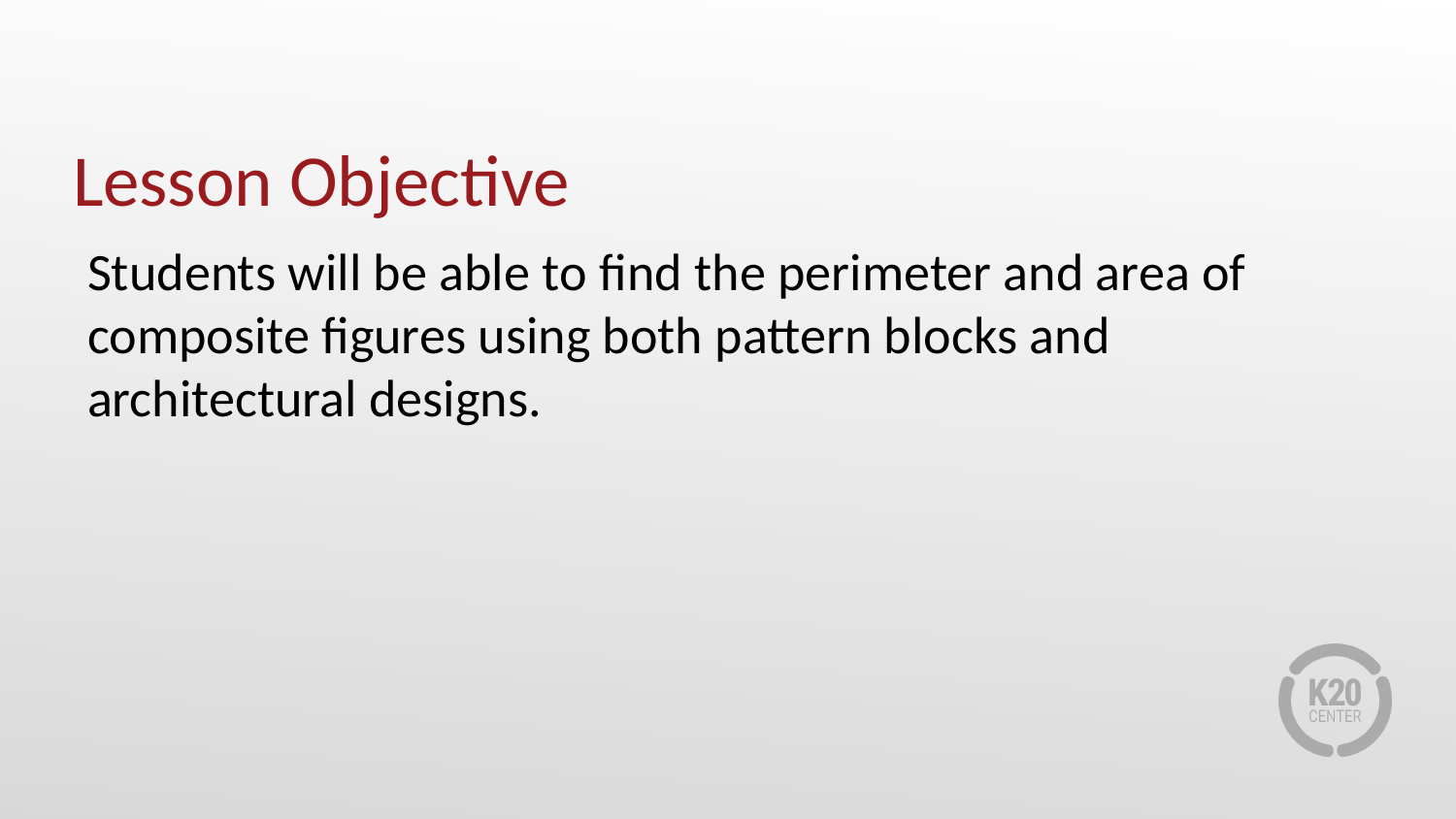

# Lesson Objective
Students will be able to find the perimeter and area of composite figures using both pattern blocks and architectural designs.